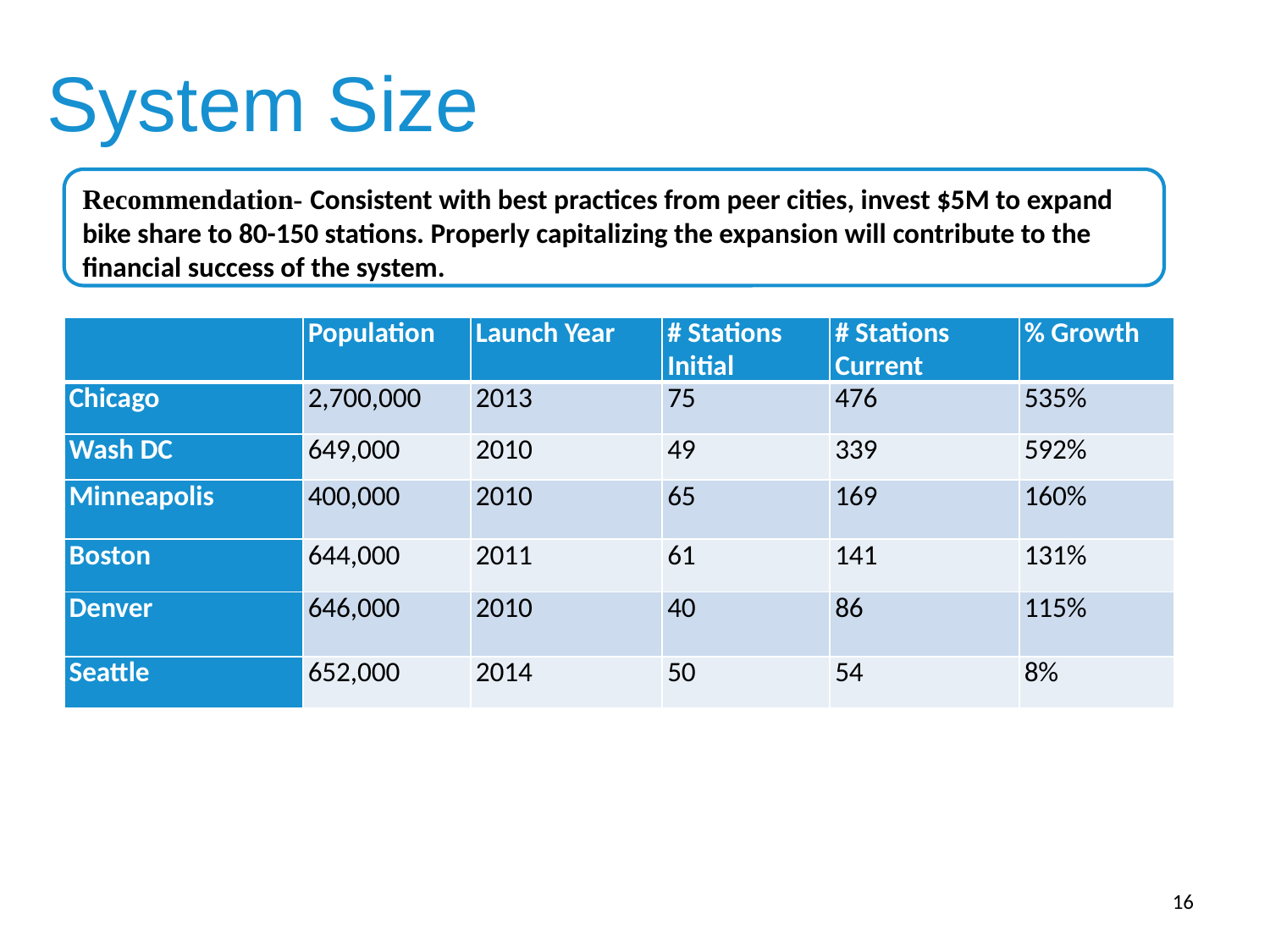

# System Size
Recommendation- Consistent with best practices from peer cities, invest $5M to expand
bike share to 80-150 stations. Properly capitalizing the expansion will contribute to the
financial success of the system.

|  | Population | Launch Year | # Stations Initial | # Stations Current | % Growth |
| --- | --- | --- | --- | --- | --- |
| Chicago | 2,700,000 | 2013 | 75 | 476 | 535% |
| Wash DC | 649,000 | 2010 | 49 | 339 | 592% |
| Minneapolis | 400,000 | 2010 | 65 | 169 | 160% |
| Boston | 644,000 | 2011 | 61 | 141 | 131% |
| Denver | 646,000 | 2010 | 40 | 86 | 115% |
| Seattle | 652,000 | 2014 | 50 | 54 | 8% |
16